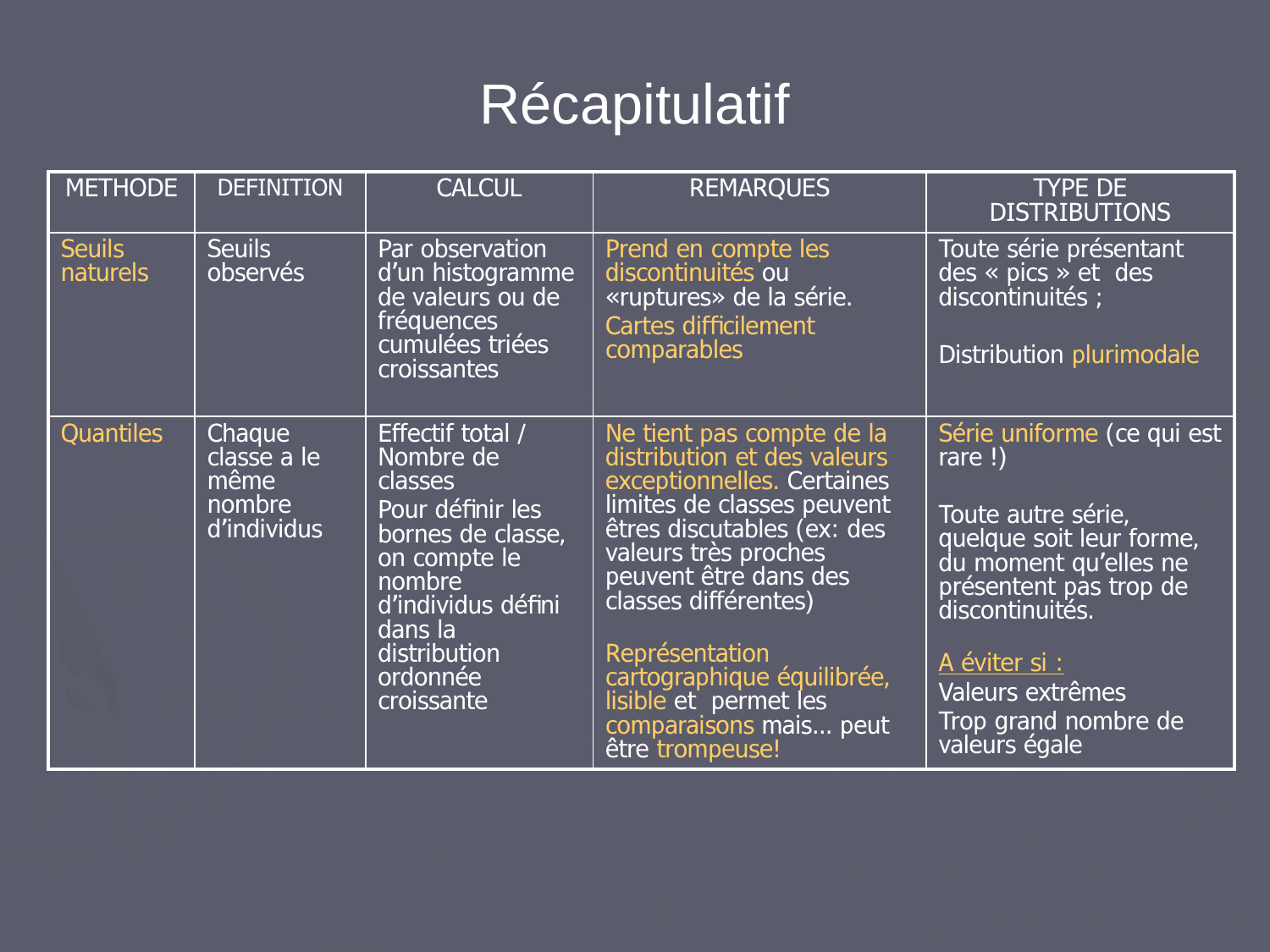

Récapitulatif
| METHODE | DEFINITION | CALCUL | REMARQUES | TYPE DE DISTRIBUTIONS |
| --- | --- | --- | --- | --- |
| Seuils naturels | Seuils observés | Par observation d’un histogramme de valeurs ou de fréquences cumulées triées croissantes | Prend en compte les discontinuités ou «ruptures» de la série. Cartes difficilement comparables | Toute série présentant des « pics » et des discontinuités ; Distribution plurimodale |
| Quantiles | Chaque classe a le même nombre d’individus | Effectif total / Nombre de classes Pour définir les bornes de classe, on compte le nombre d’individus défini dans la distribution ordonnée croissante | Ne tient pas compte de la distribution et des valeurs exceptionnelles. Certaines limites de classes peuvent êtres discutables (ex: des valeurs très proches peuvent être dans des classes différentes) Représentation cartographique équilibrée, lisible et permet les comparaisons mais… peut être trompeuse! | Série uniforme (ce qui est rare !) Toute autre série, quelque soit leur forme, du moment qu’elles ne présentent pas trop de discontinuités. A éviter si : Valeurs extrêmes Trop grand nombre de valeurs égale |